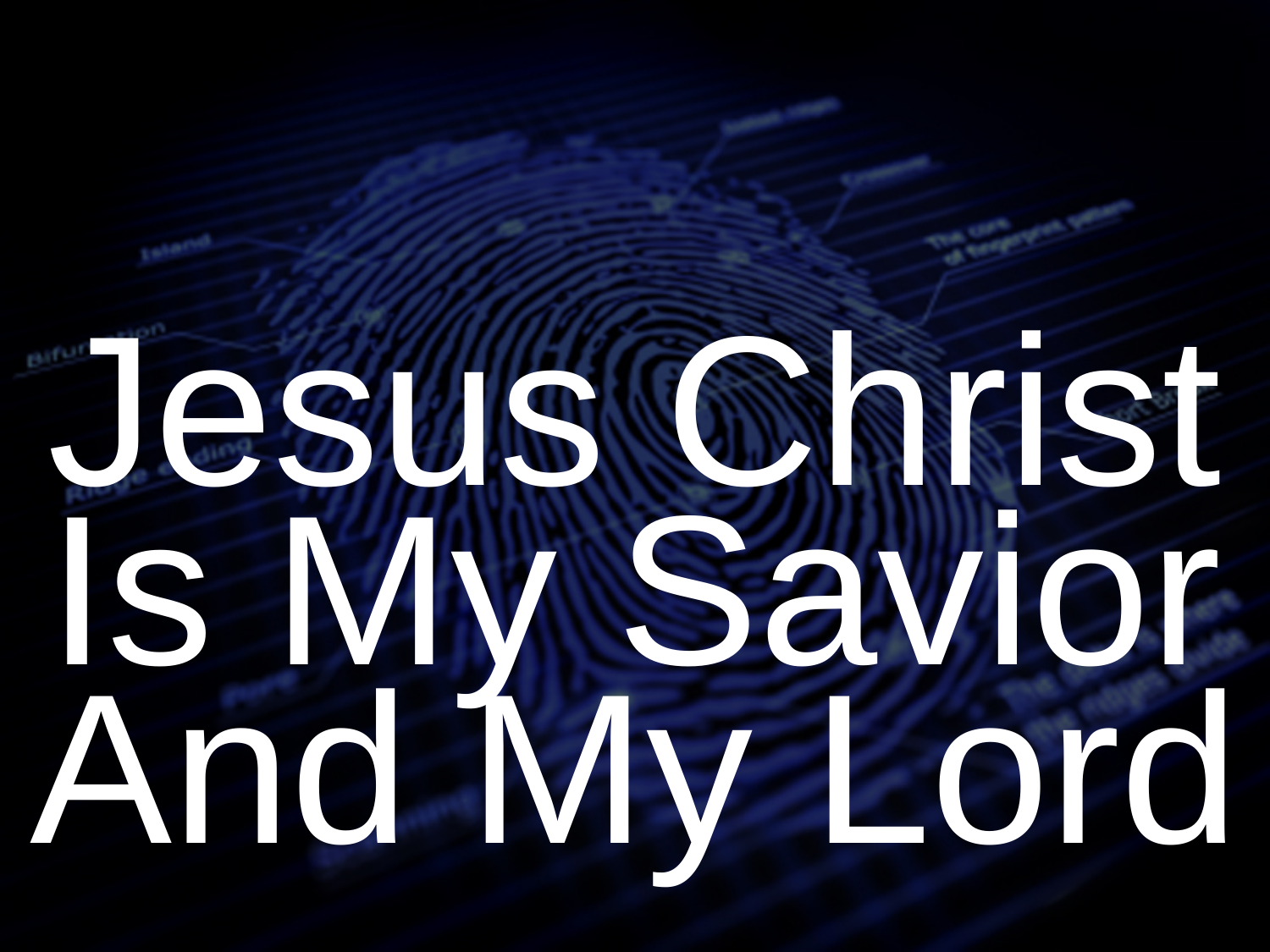

Jesus Christ Is My Savior And My Lord